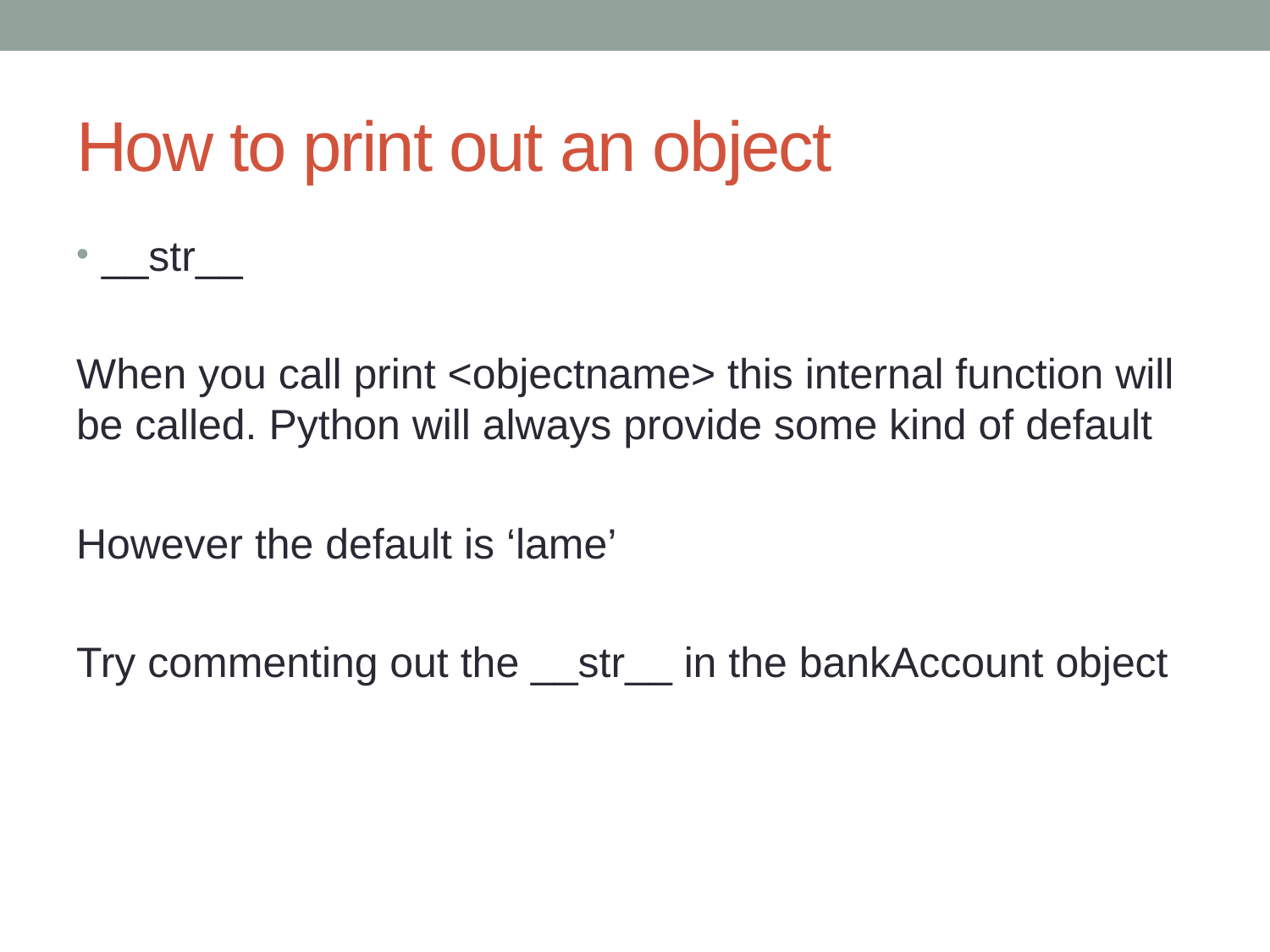

# How to print out an object
__str__

When you call print <objectname> this internal function will be called. Python will always provide some kind of default

However the default is ‘lame’

Try commenting out the __str__ in the bankAccount object